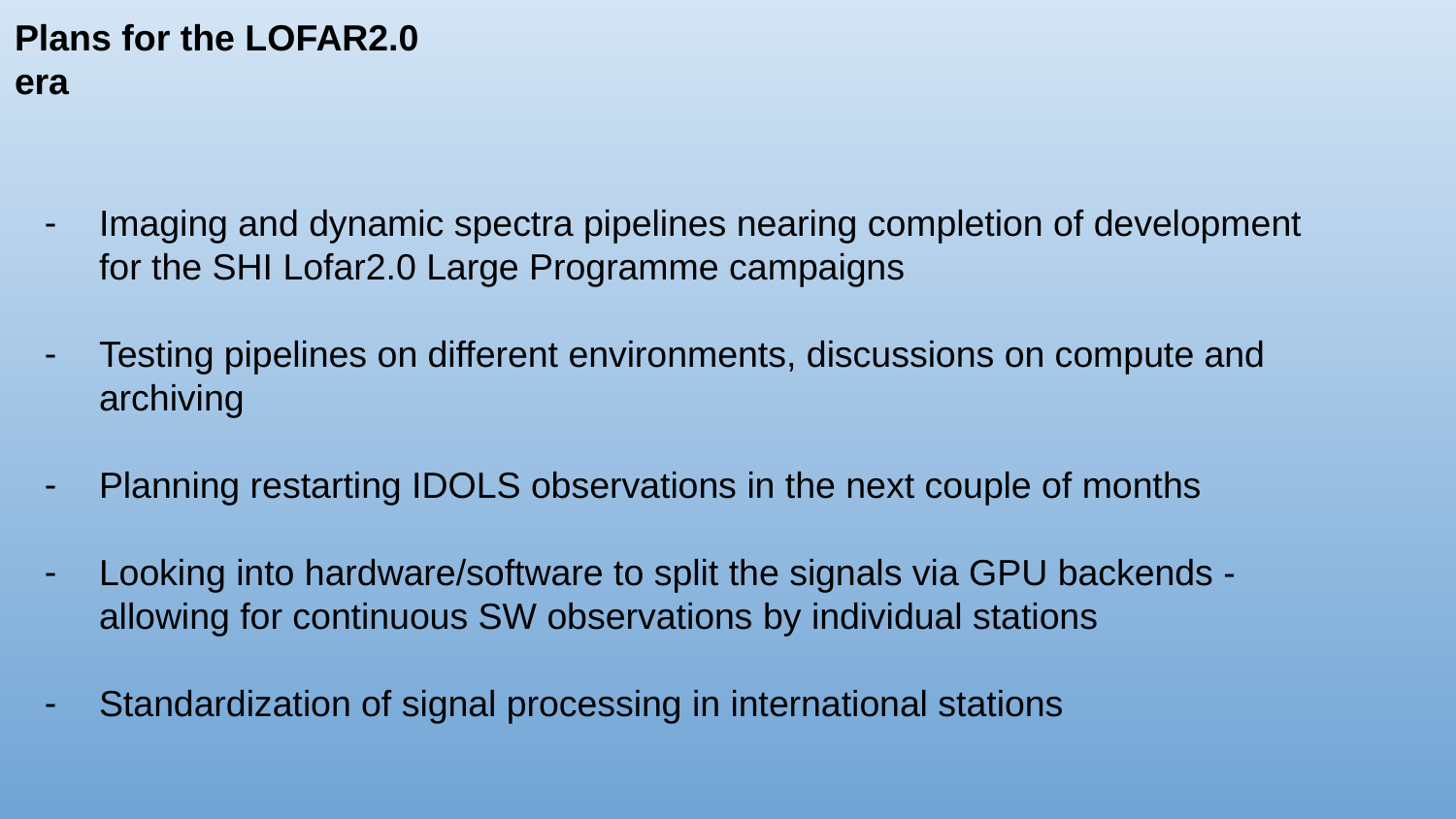

Plans for the LOFAR2.0 era
Imaging and dynamic spectra pipelines nearing completion of development for the SHI Lofar2.0 Large Programme campaigns

Testing pipelines on different environments, discussions on compute and archiving

Planning restarting IDOLS observations in the next couple of months

Looking into hardware/software to split the signals via GPU backends - allowing for continuous SW observations by individual stations

Standardization of signal processing in international stations